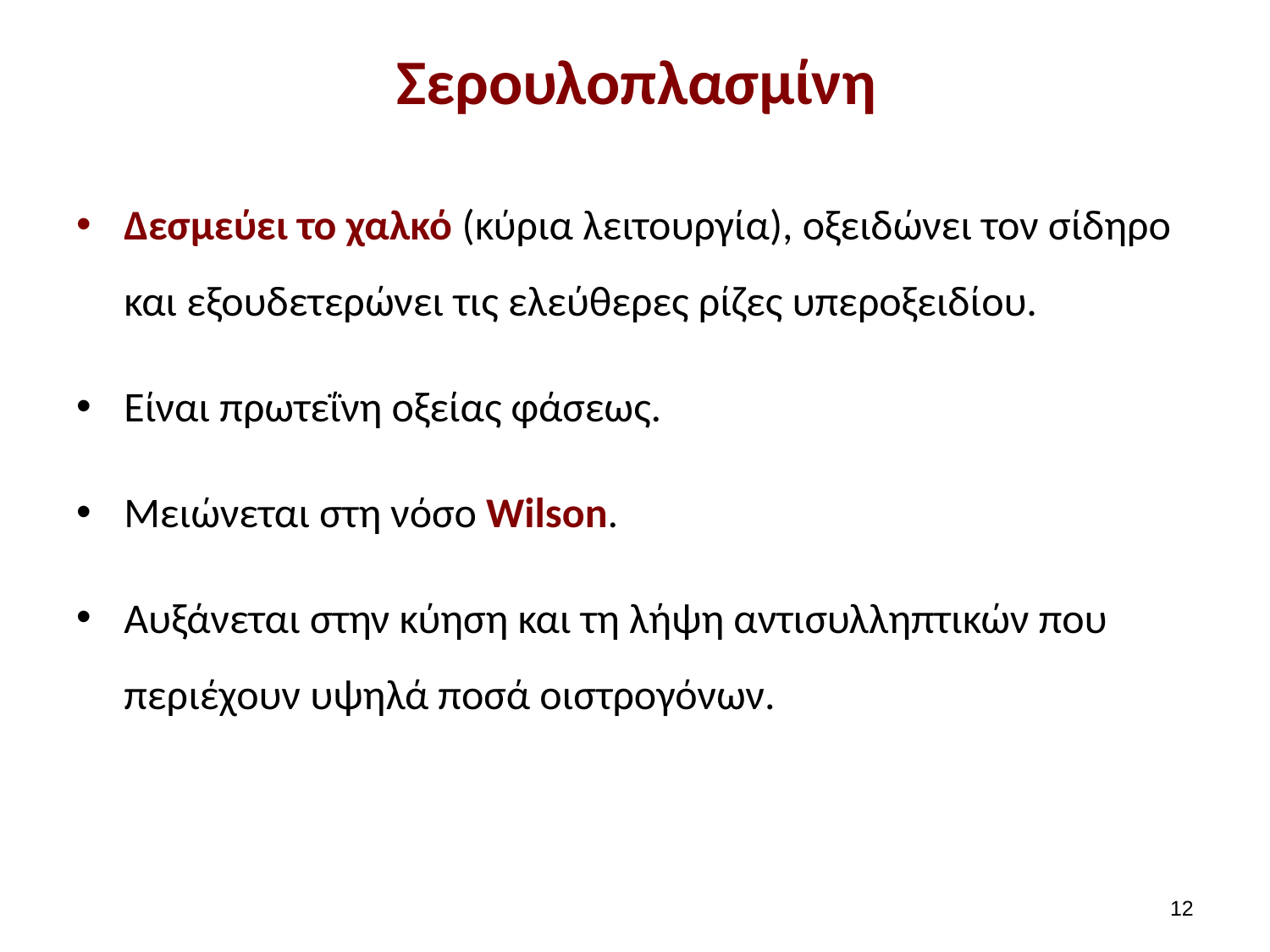

# Σερουλοπλασμίνη
Δεσμεύει το χαλκό (κύρια λειτουργία), οξειδώνει τον σίδηρο και εξουδετερώνει τις ελεύθερες ρίζες υπεροξειδίου.
Είναι πρωτεΐνη οξείας φάσεως.
Μειώνεται στη νόσο Wilson.
Αυξάνεται στην κύηση και τη λήψη αντισυλληπτικών που περιέχουν υψηλά ποσά οιστρογόνων.

12